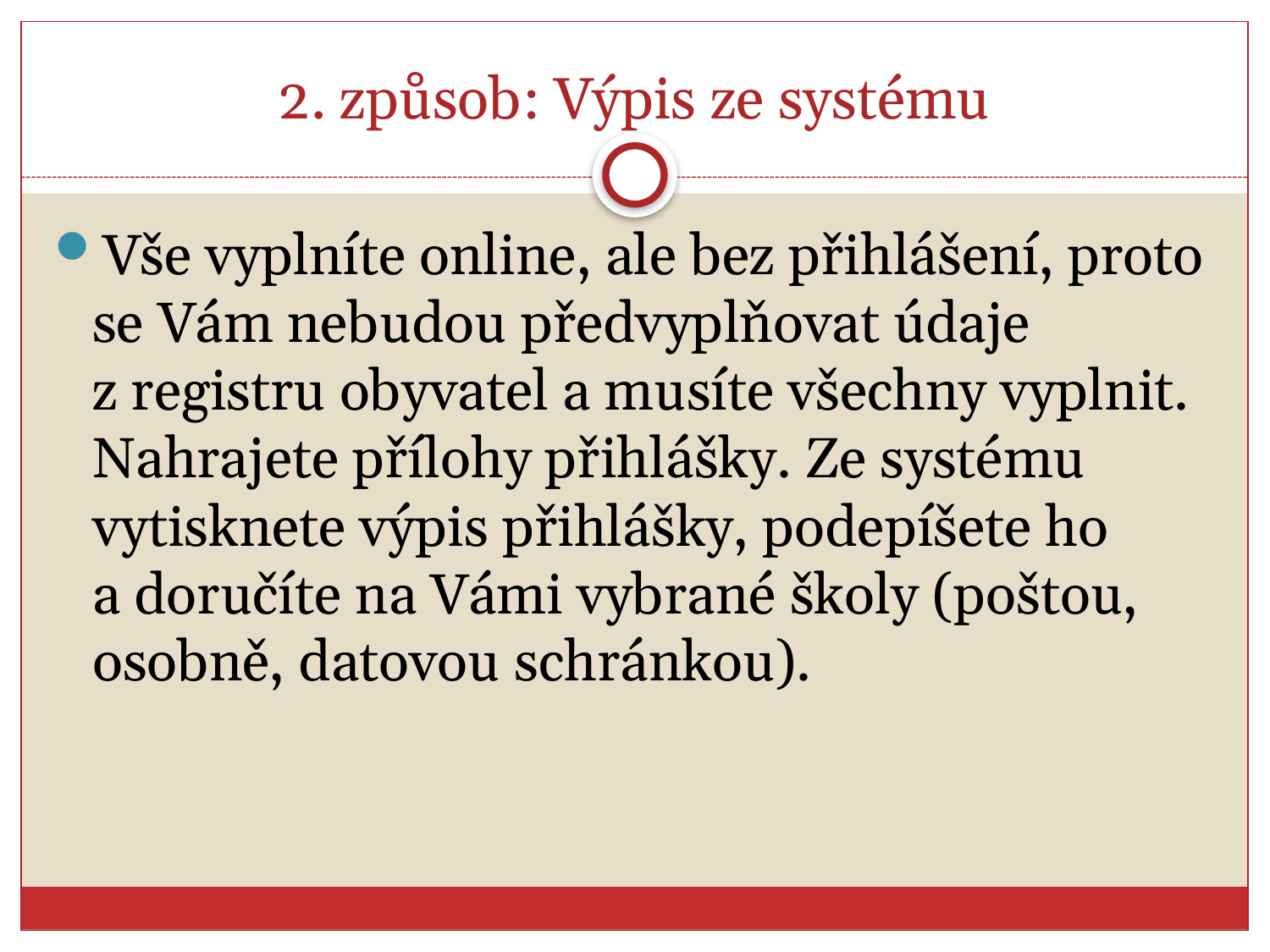

# 2. způsob: Výpis ze systému
Vše vyplníte online, ale bez přihlášení, proto se Vám nebudou předvyplňovat údaje z registru obyvatel a musíte všechny vyplnit. Nahrajete přílohy přihlášky. Ze systému vytisknete výpis přihlášky, podepíšete ho a doručíte na Vámi vybrané školy (poštou, osobně, datovou schránkou).